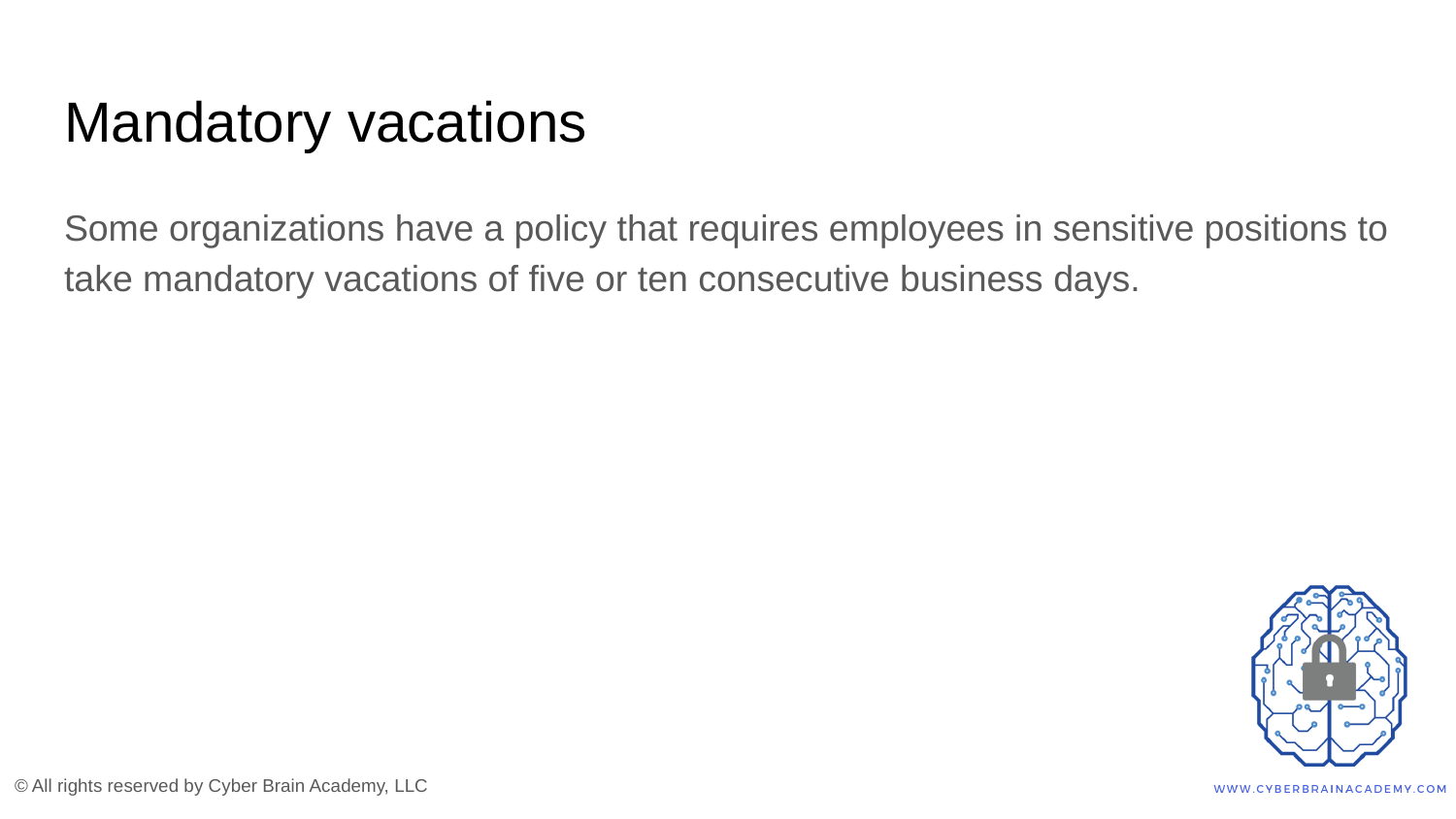

# Mandatory vacations

Some organizations have a policy that requires employees in sensitive positions to take mandatory vacations of five or ten consecutive business days.